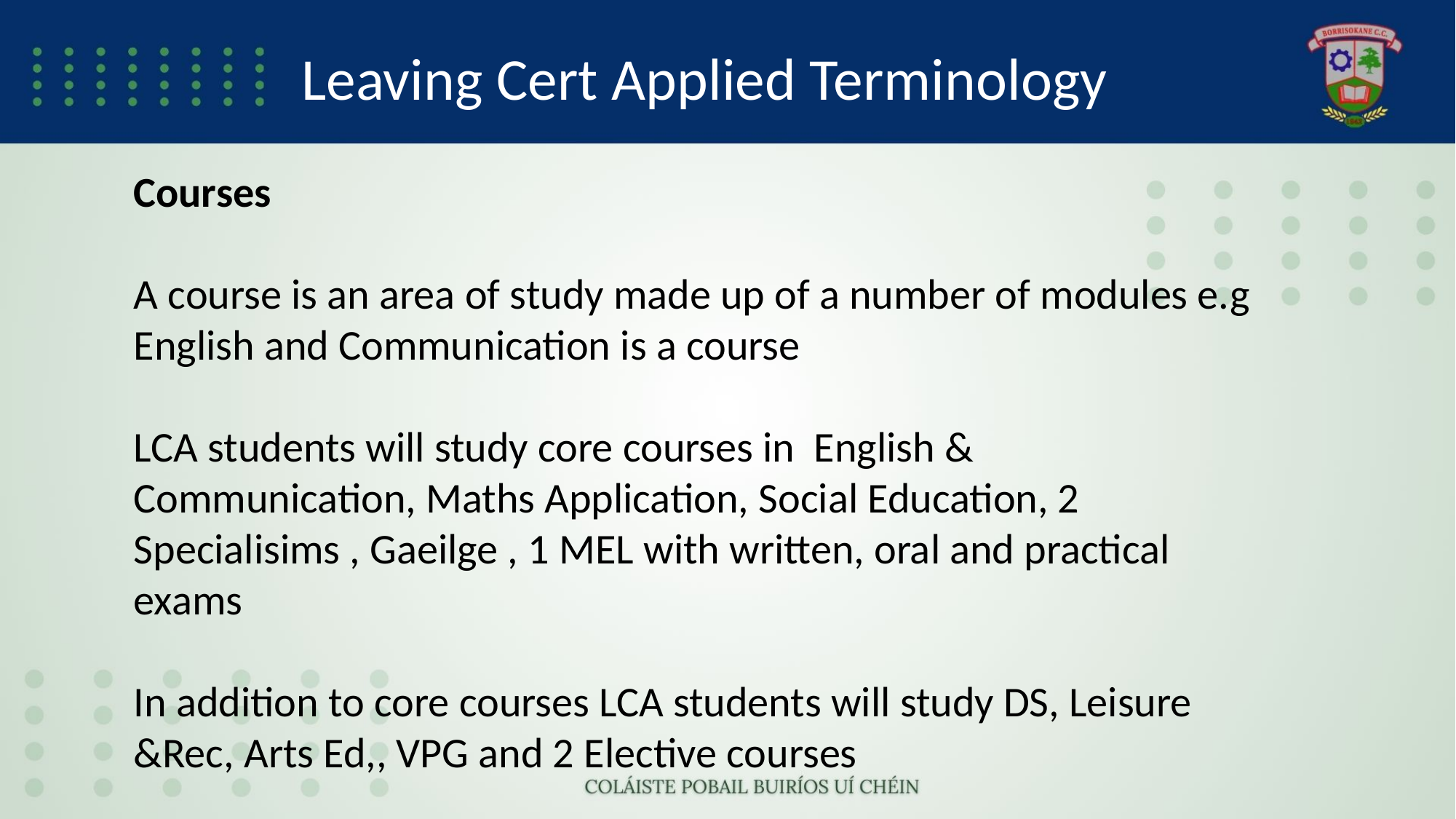

# Leaving Cert Applied Terminology
Courses

A course is an area of study made up of a number of modules e.g English and Communication is a course

LCA students will study core courses in  English & Communication, Maths Application, Social Education, 2 Specialisims , Gaeilge , 1 MEL with written, oral and practical exams

In addition to core courses LCA students will study DS, Leisure &Rec, Arts Ed,, VPG and 2 Elective courses